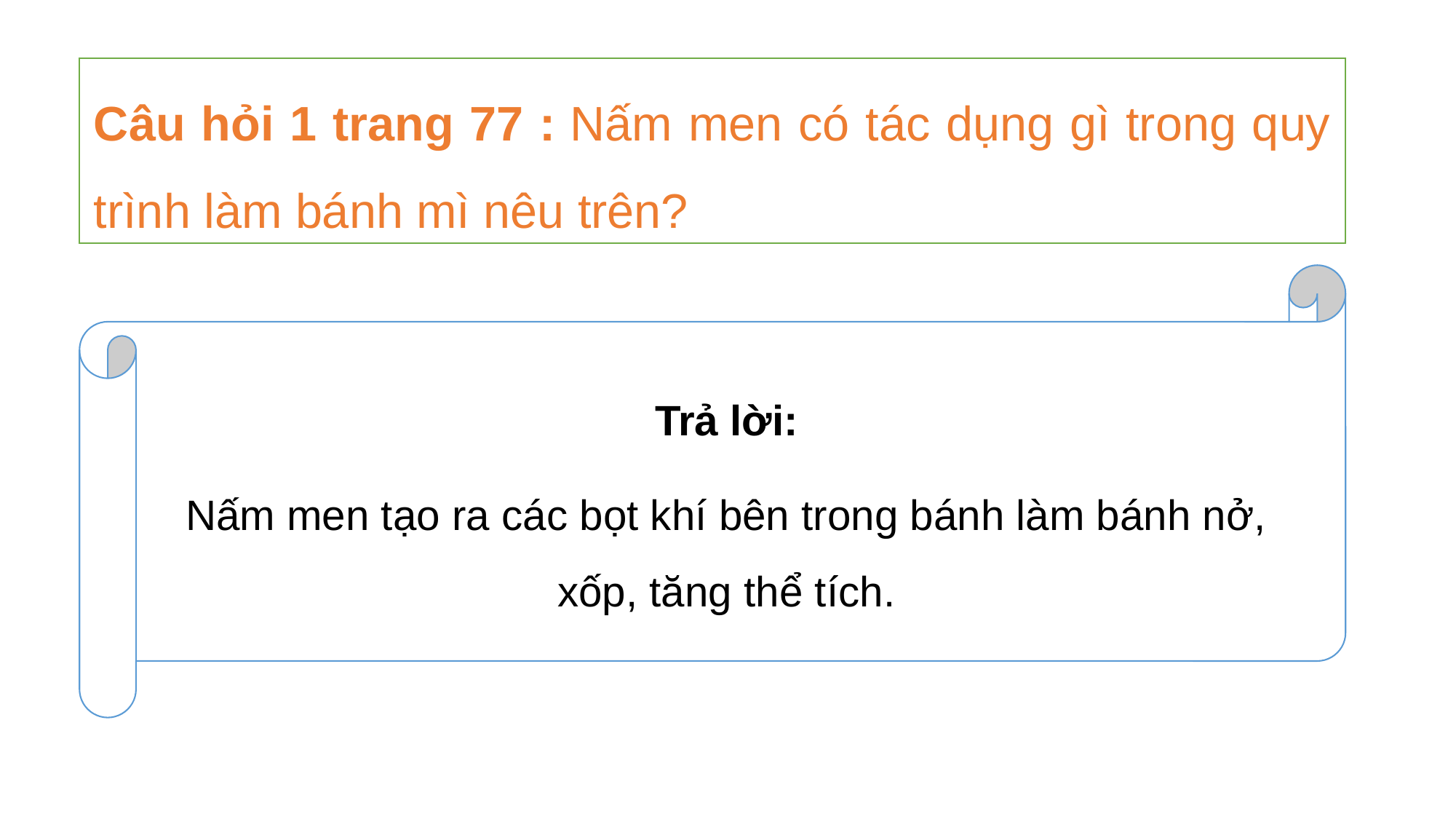

Câu hỏi 1 trang 77 : Nấm men có tác dụng gì trong quy trình làm bánh mì nêu trên?
Trả lời:
Nấm men tạo ra các bọt khí bên trong bánh làm bánh nở, xốp, tăng thể tích.